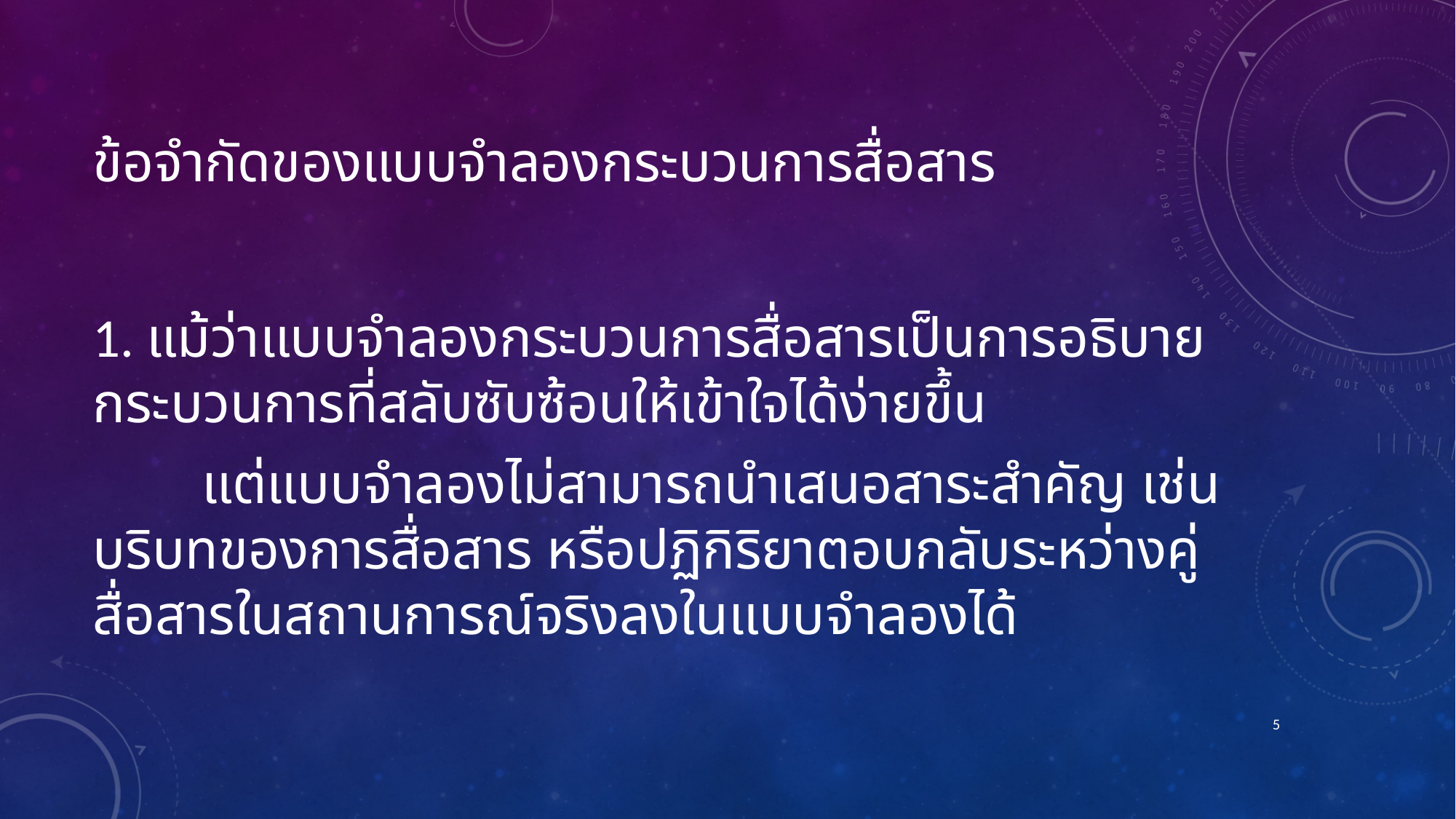

# ข้อจำกัดของแบบจำลองกระบวนการสื่อสาร
1. แม้ว่าแบบจำลองกระบวนการสื่อสารเป็นการอธิบายกระบวนการที่สลับซับซ้อนให้เข้าใจได้ง่ายขึ้น
	แต่แบบจำลองไม่สามารถนำเสนอสาระสำคัญ เช่น บริบทของการสื่อสาร หรือปฏิกิริยาตอบกลับระหว่างคู่สื่อสารในสถานการณ์จริงลงในแบบจำลองได้
5